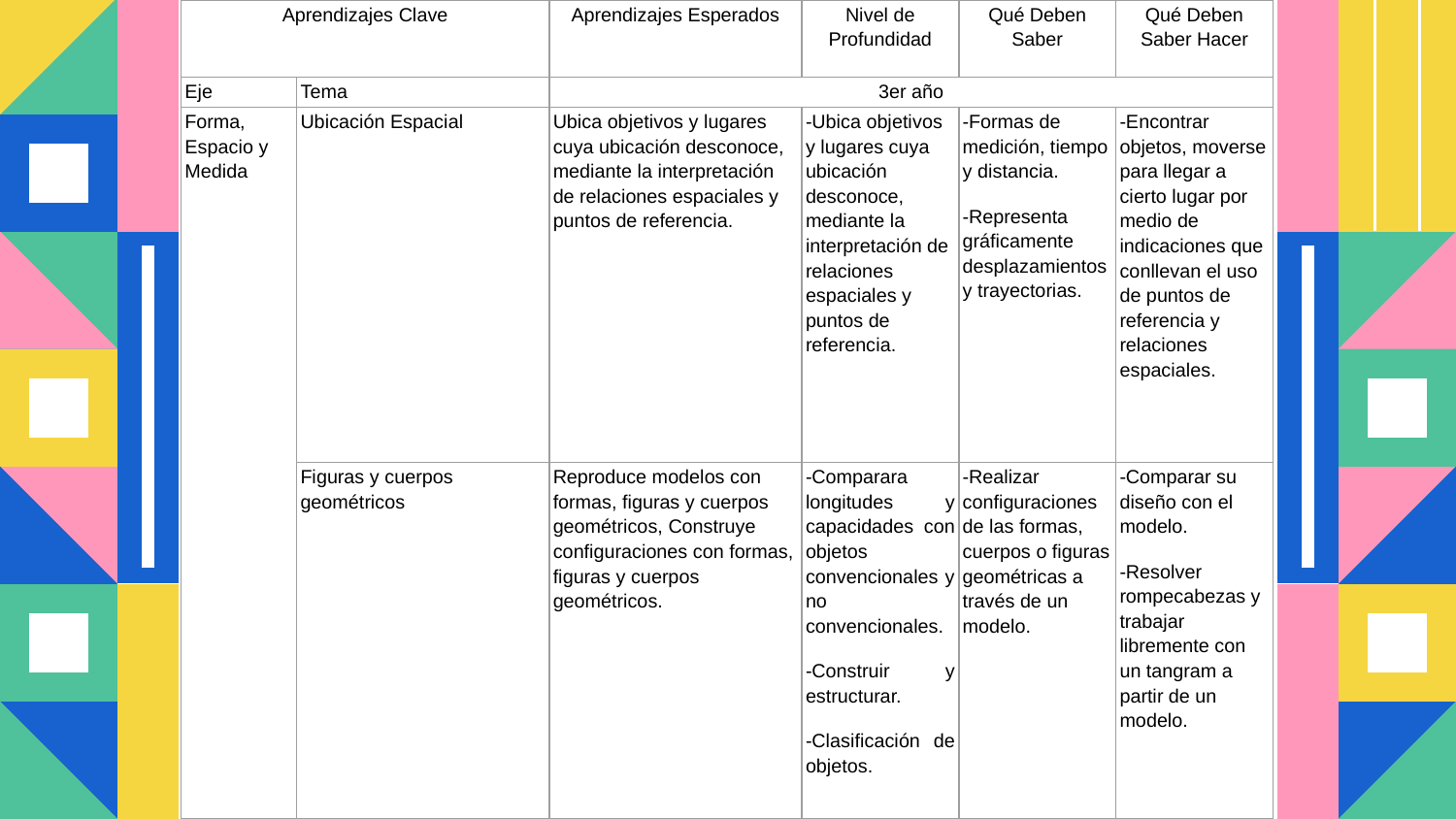

| Aprendizajes Clave |  | Aprendizajes Esperados | Nivel de Profundidad | Qué Deben Saber | Qué Deben Saber Hacer |
| --- | --- | --- | --- | --- | --- |
| Eje | Tema | 3er año |  |  |  |
| Forma, Espacio y Medida | Ubicación Espacial | Ubica objetivos y lugares cuya ubicación desconoce, mediante la interpretación de relaciones espaciales y puntos de referencia. | -Ubica objetivos y lugares cuya ubicación desconoce, mediante la interpretación de relaciones espaciales y puntos de referencia. | -Formas de medición, tiempo y distancia. -Representa gráficamente desplazamientos y trayectorias. | -Encontrar objetos, moverse para llegar a cierto lugar por medio de indicaciones que conllevan el uso de puntos de referencia y relaciones espaciales. |
|  | Figuras y cuerpos geométricos | Reproduce modelos con formas, figuras y cuerpos geométricos, Construye configuraciones con formas, figuras y cuerpos geométricos. | -Comparara longitudes y capacidades con objetos convencionales y no convencionales. -Construir y estructurar. -Clasificación de objetos. | -Realizar configuraciones de las formas, cuerpos o figuras geométricas a través de un modelo. | -Comparar su diseño con el modelo. -Resolver rompecabezas y trabajar libremente con un tangram a partir de un modelo. |